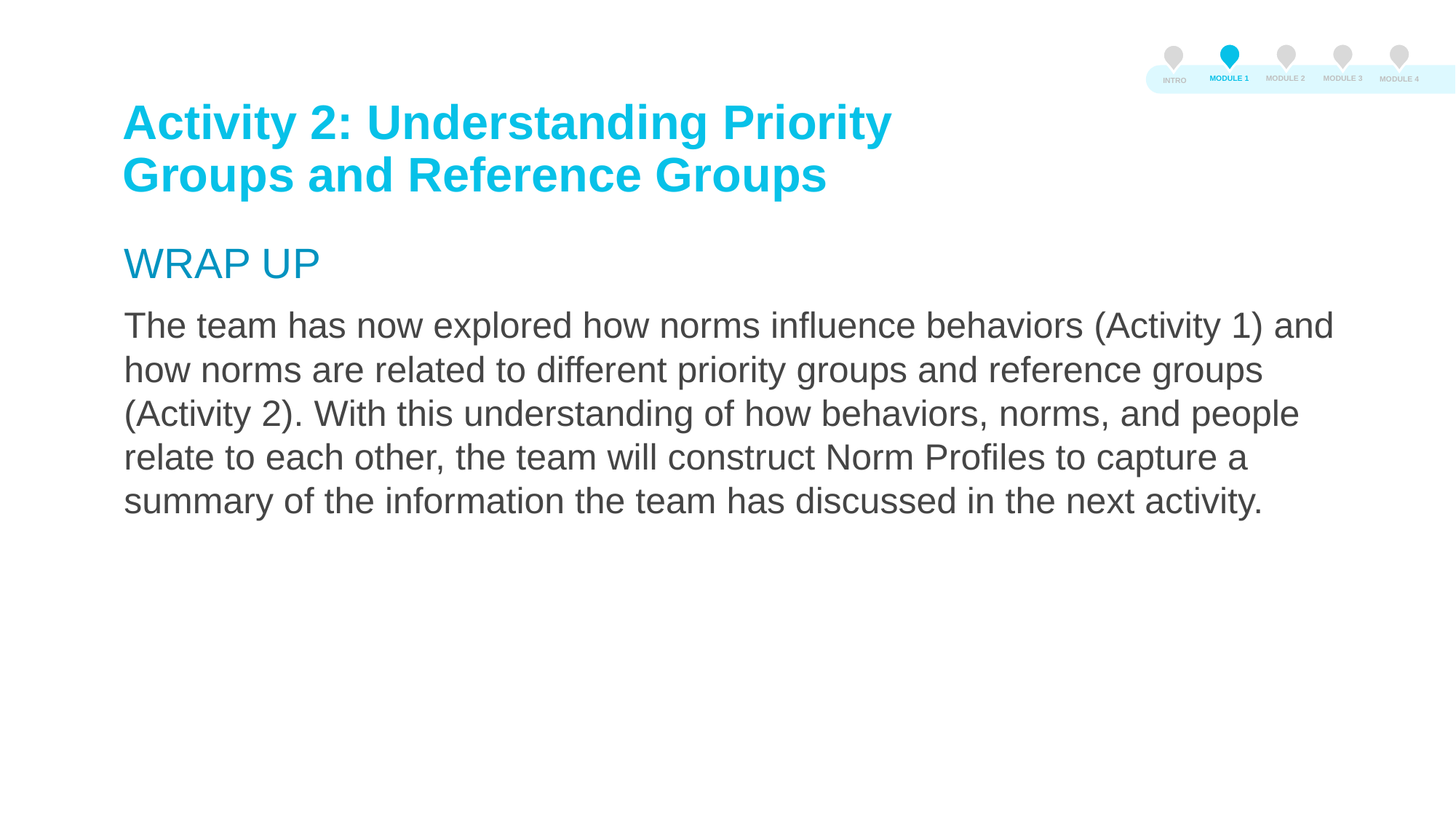

MODULE 3
MODULE 2
MODULE 1
MODULE 4
INTRO
# Activity 2: Understanding Priority Groups and Reference Groups
WRAP UP
The team has now explored how norms influence behaviors (Activity 1) and how norms are related to different priority groups and reference groups (Activity 2). With this understanding of how behaviors, norms, and people relate to each other, the team will construct Norm Profiles to capture a summary of the information the team has discussed in the next activity.